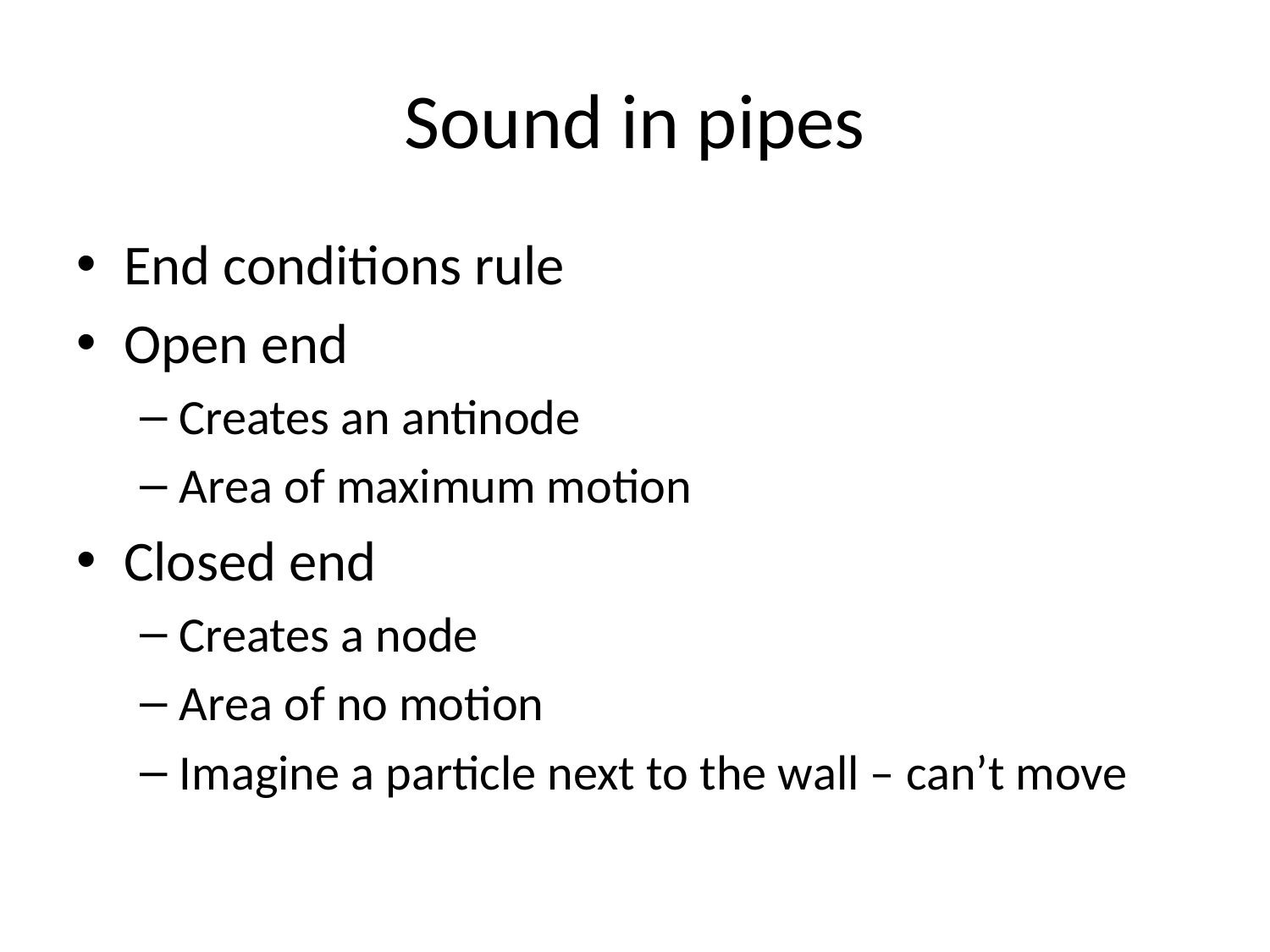

# Sound in pipes
End conditions rule
Open end
Creates an antinode
Area of maximum motion
Closed end
Creates a node
Area of no motion
Imagine a particle next to the wall – can’t move